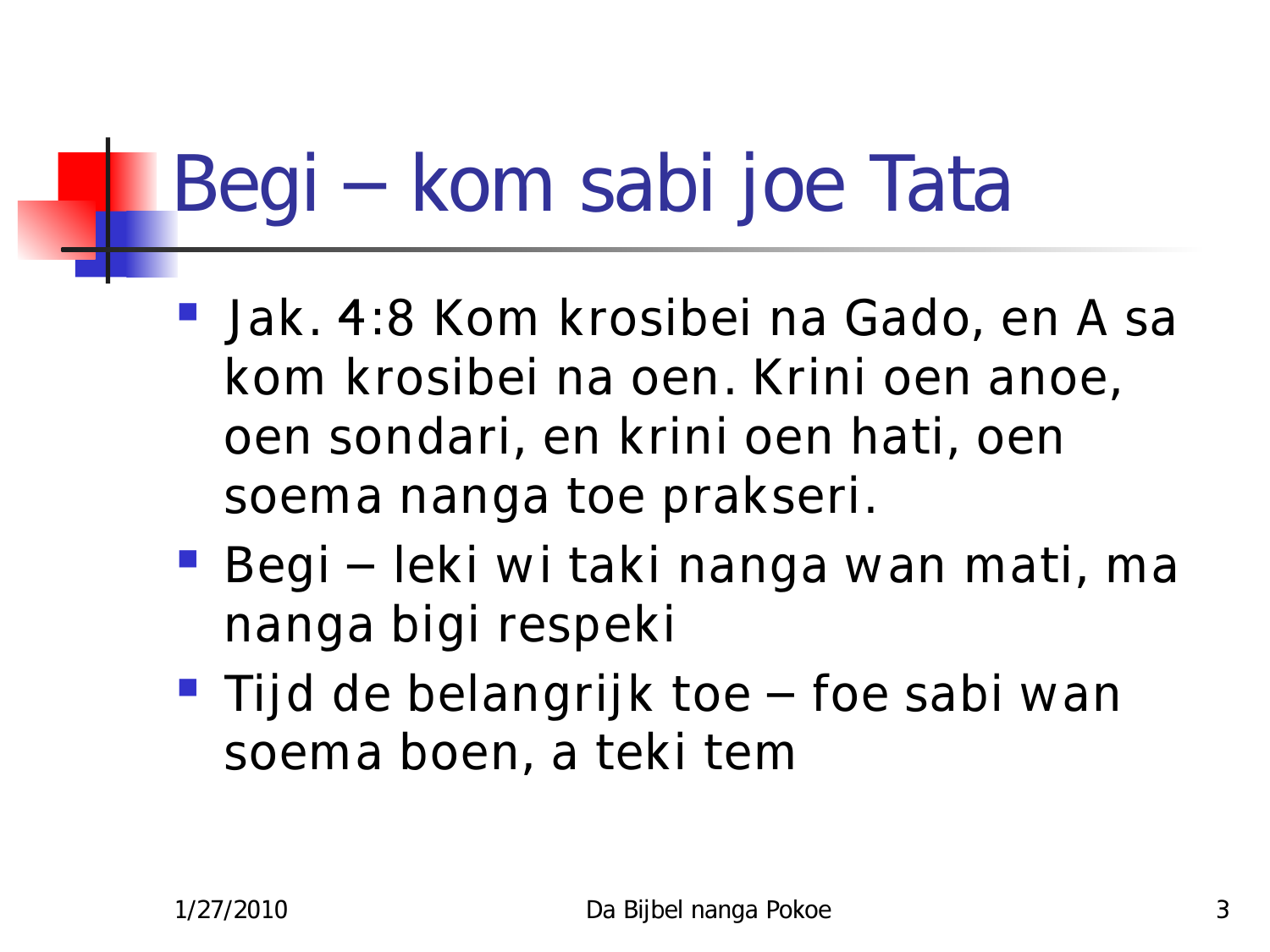

# Begi – kom sabi joe Tata
Jak. 4:8 Kom krosibei na Gado, en A sa kom krosibei na oen. Krini oen anoe, oen sondari, en krini oen hati, oen soema nanga toe prakseri.
Begi – leki wi taki nanga wan mati, ma nanga bigi respeki
Tijd de belangrijk toe – foe sabi wan soema boen, a teki tem
1/27/2010
Da Bijbel nanga Pokoe
3